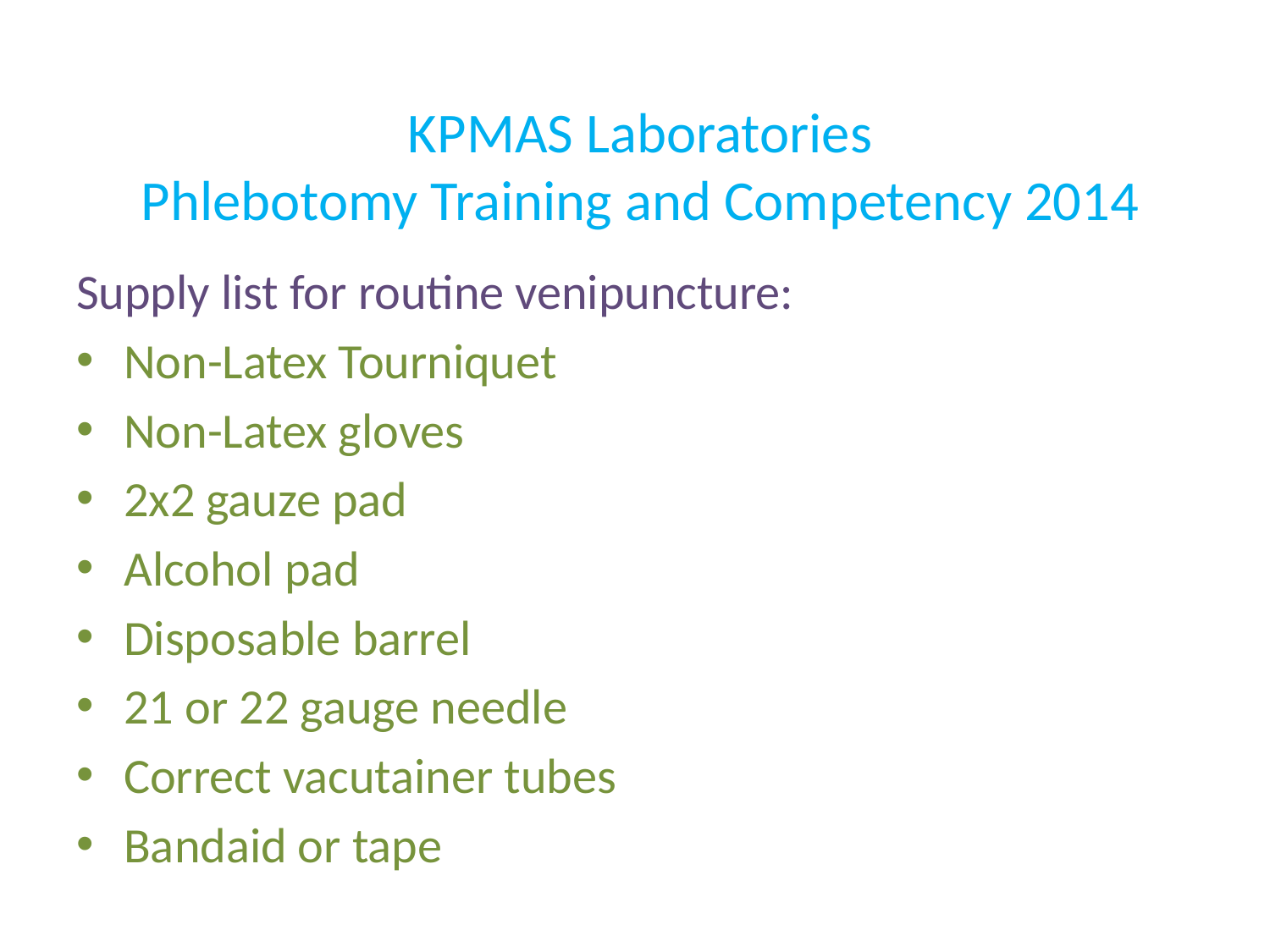

# KPMAS Laboratories Phlebotomy Training and Competency 2014
Supply list for routine venipuncture:
Non-Latex Tourniquet
Non-Latex gloves
2x2 gauze pad
Alcohol pad
Disposable barrel
21 or 22 gauge needle
Correct vacutainer tubes
Bandaid or tape